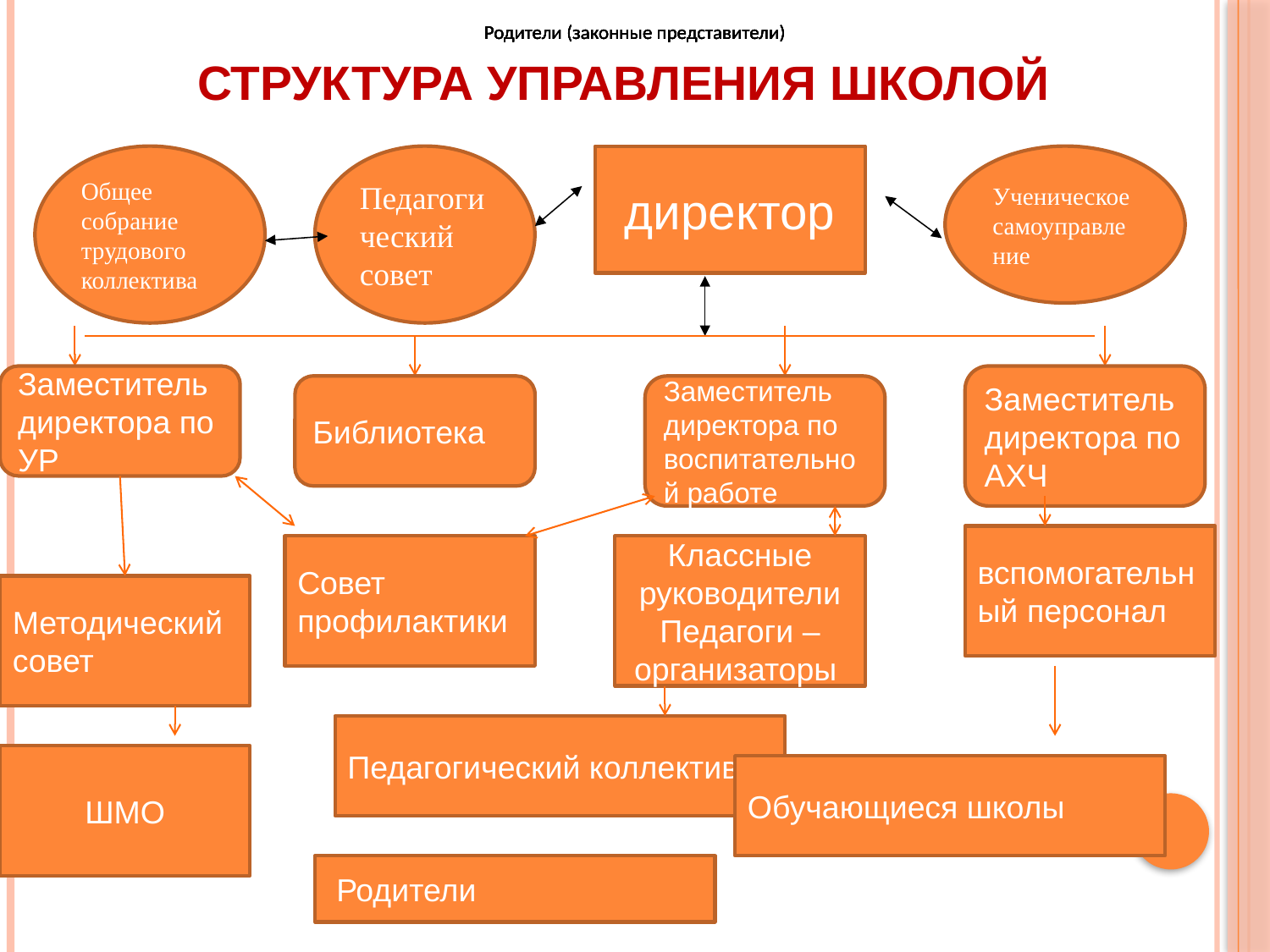

Родители (законные представители)
Родители (законные представители)
Родители (законные представители)
Родители (законные представители)
Родители (законные представители)
Структура управления школой
Общее собрание трудового коллектива
Педагогический совет
директор
Ученическое самоуправление
Заместитель директора по УР
Заместитель директора по АХЧ
Библиотека
Заместитель директора по воспитательной работе
вспомогательный персонал
Совет профилактики
Классные руководители Педагоги – организаторы
Методический совет

Педагогический коллектив

ШМО
Обучающиеся школы
 Родители